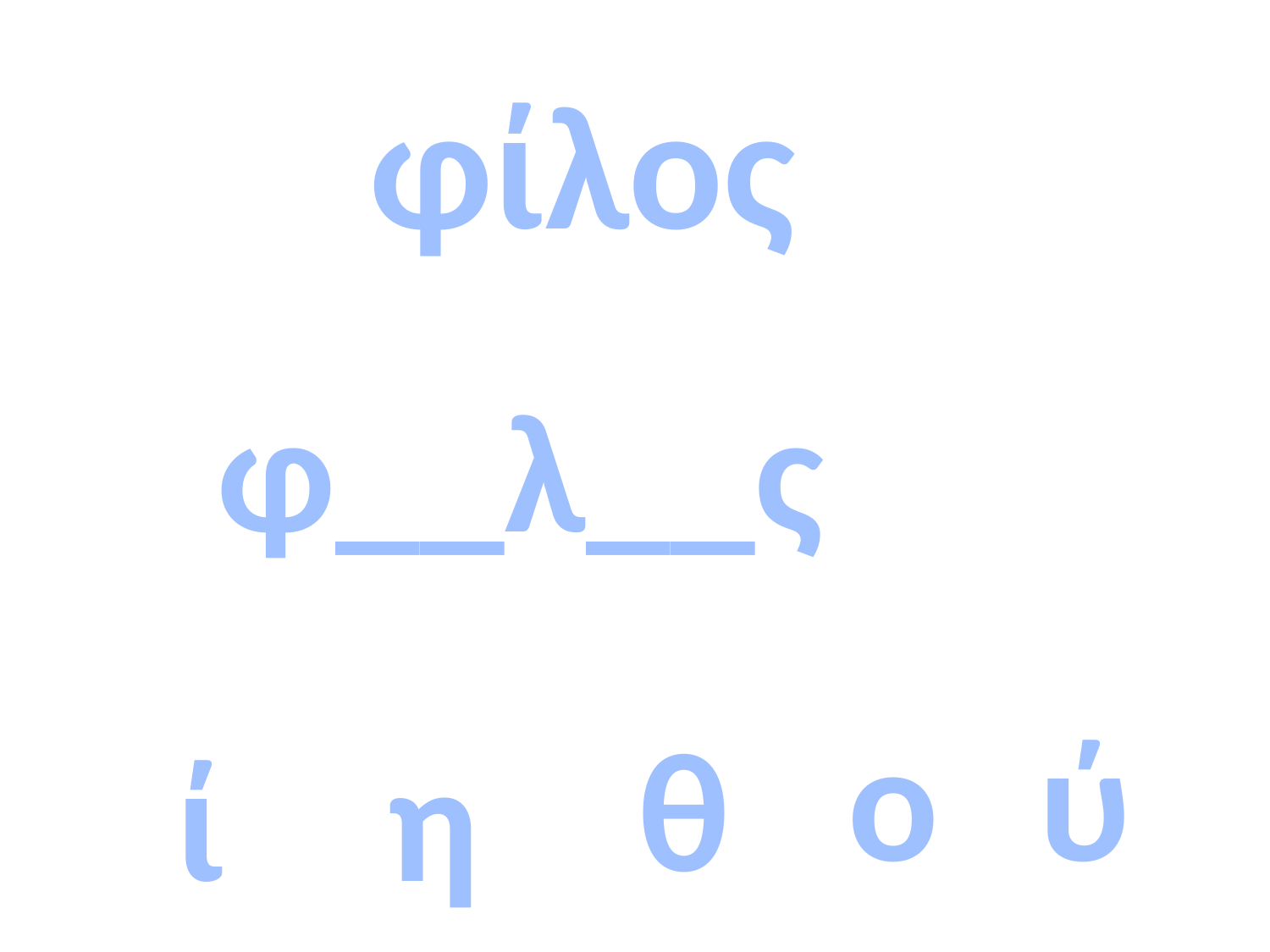

φίλος
φ__λ__ς
ο
ύ
θ
ί
η